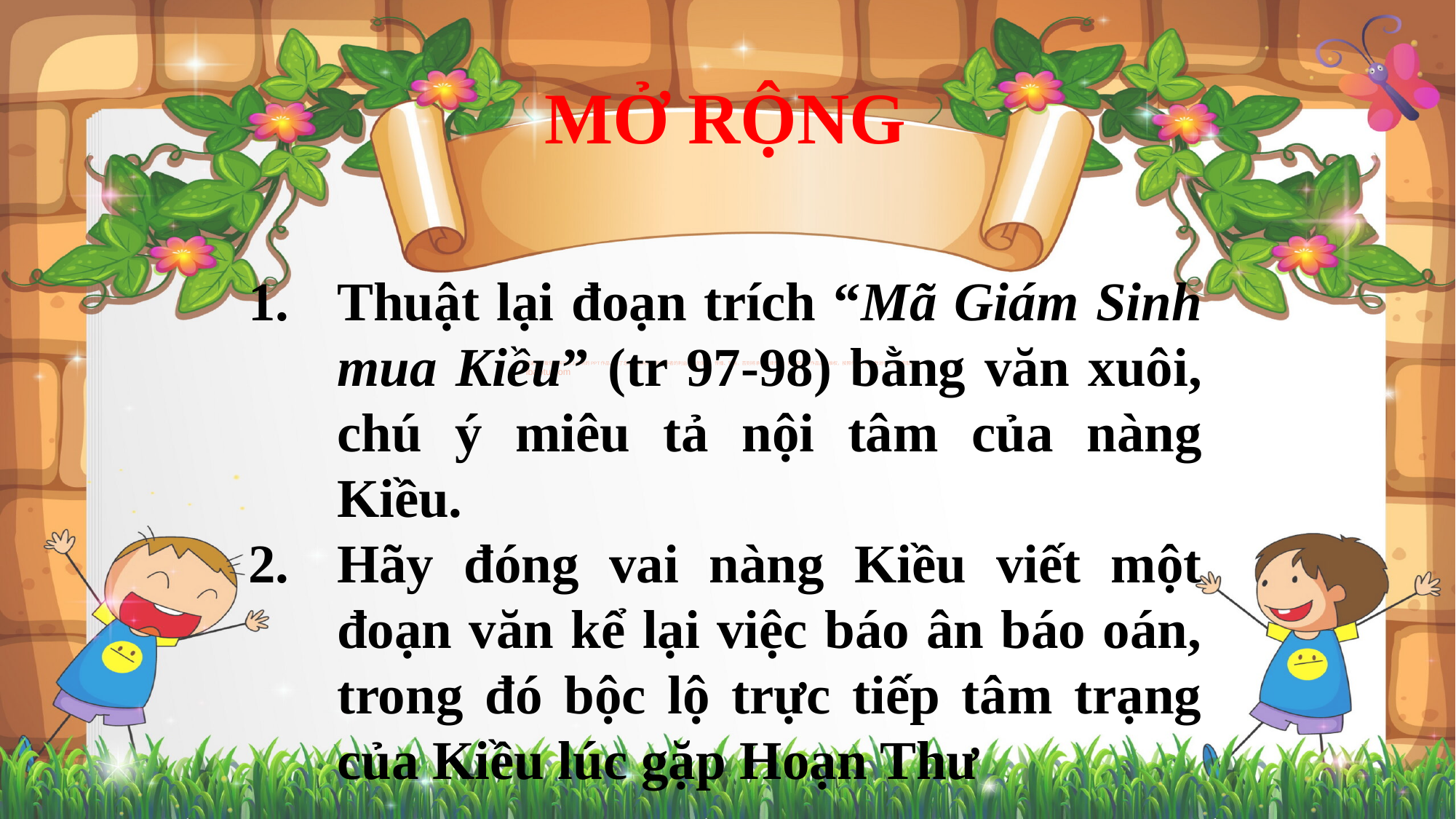

MỞ RỘNG
Thuật lại đoạn trích “Mã Giám Sinh mua Kiều” (tr 97-98) bằng văn xuôi, chú ý miêu tả nội tâm của nàng Kiều.
Hãy đóng vai nàng Kiều viết một đoạn văn kể lại việc báo ân báo oán, trong đó bộc lộ trực tiếp tâm trạng của Kiều lúc gặp Hoạn Thư